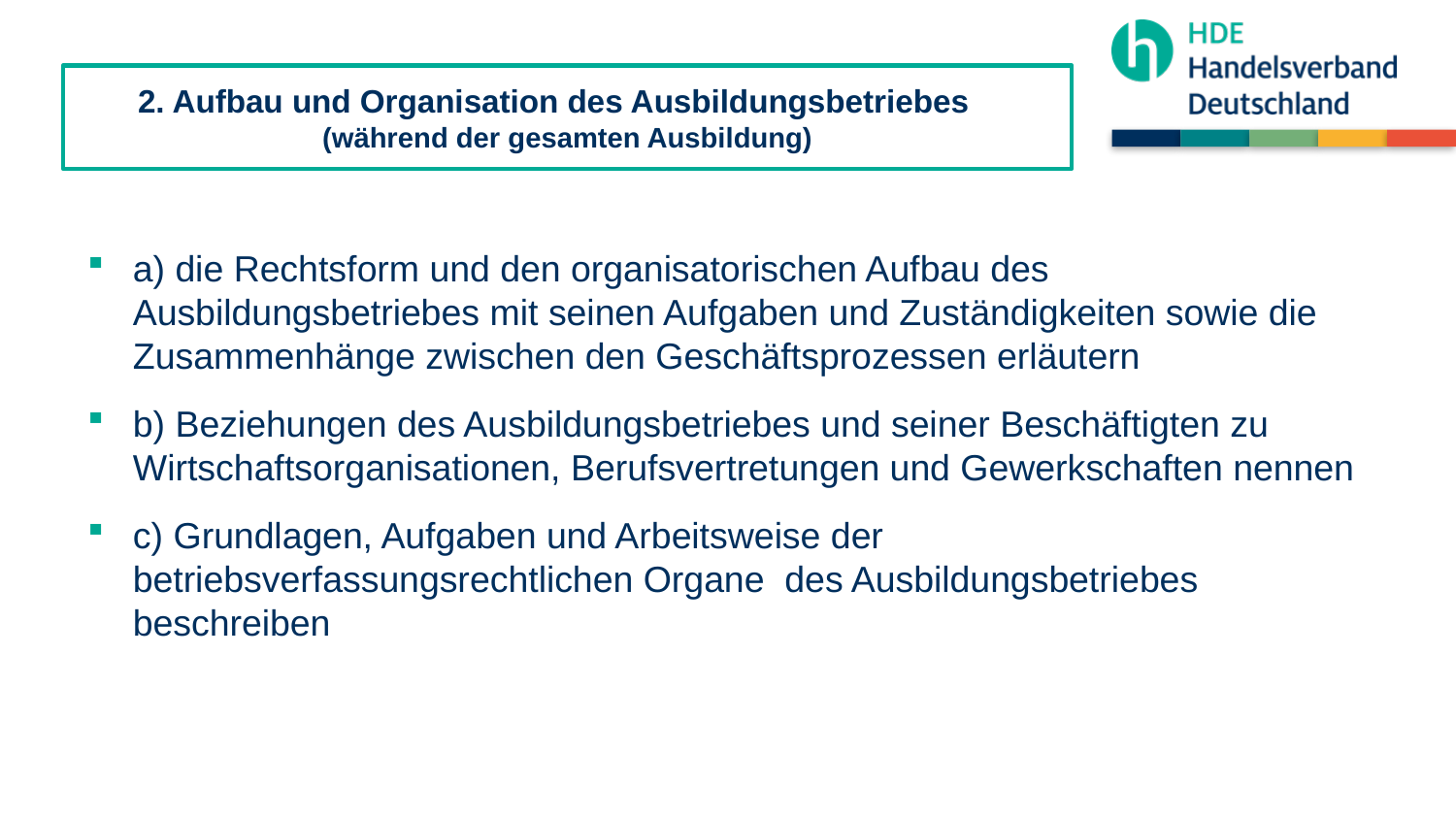

2. Aufbau und Organisation des Ausbildungsbetriebes    (während der gesamten Ausbildung)
a) die Rechtsform und den organisatorischen Aufbau des Ausbildungsbetriebes mit seinen Aufgaben und Zuständigkeiten sowie die Zusammenhänge zwischen den Geschäftsprozessen erläutern
b) Beziehungen des Ausbildungsbetriebes und seiner Beschäftigten zu Wirtschaftsorganisationen, Berufsvertretungen und Gewerkschaften nennen
c) Grundlagen, Aufgaben und Arbeitsweise der betriebsverfassungsrechtlichen Organe  des Ausbildungsbetriebes beschreiben